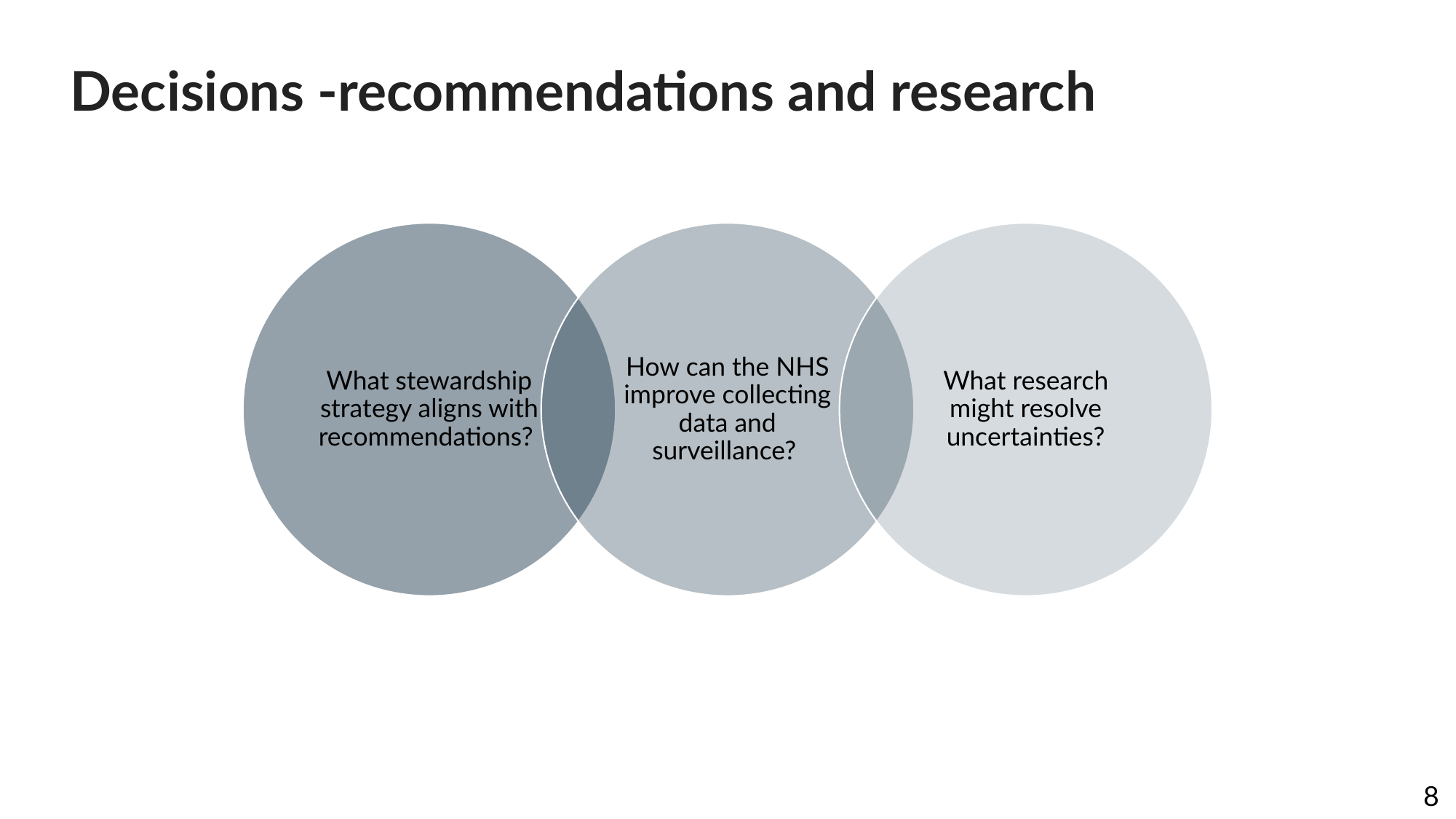

# Decisions -recommendations and research
What stewardship strategy aligns with recommendations?
How can the NHS improve collecting data and surveillance?
What research might resolve uncertainties?